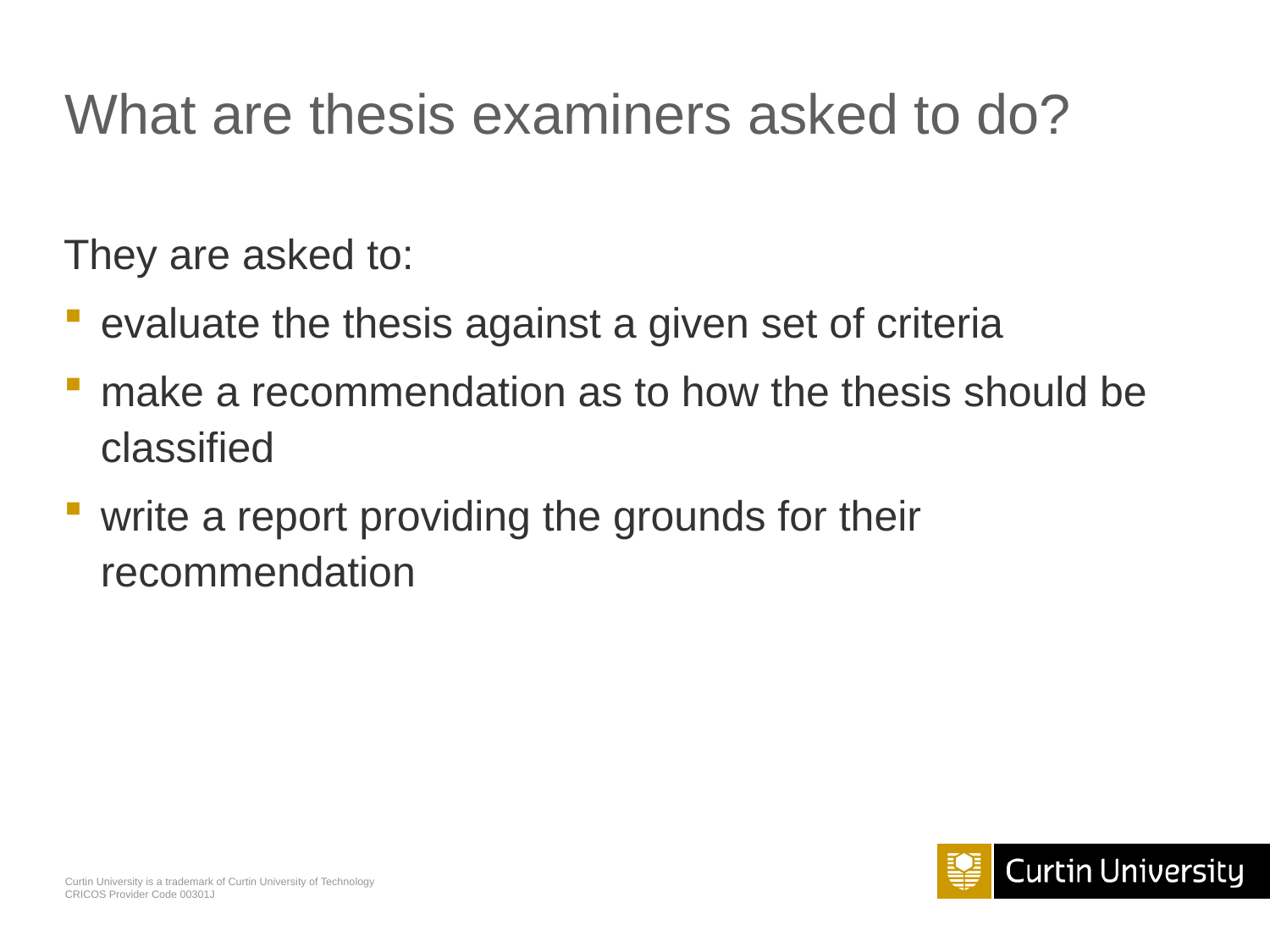

# What are thesis examiners asked to do?
They are asked to:
evaluate the thesis against a given set of criteria
make a recommendation as to how the thesis should be classified
write a report providing the grounds for their recommendation